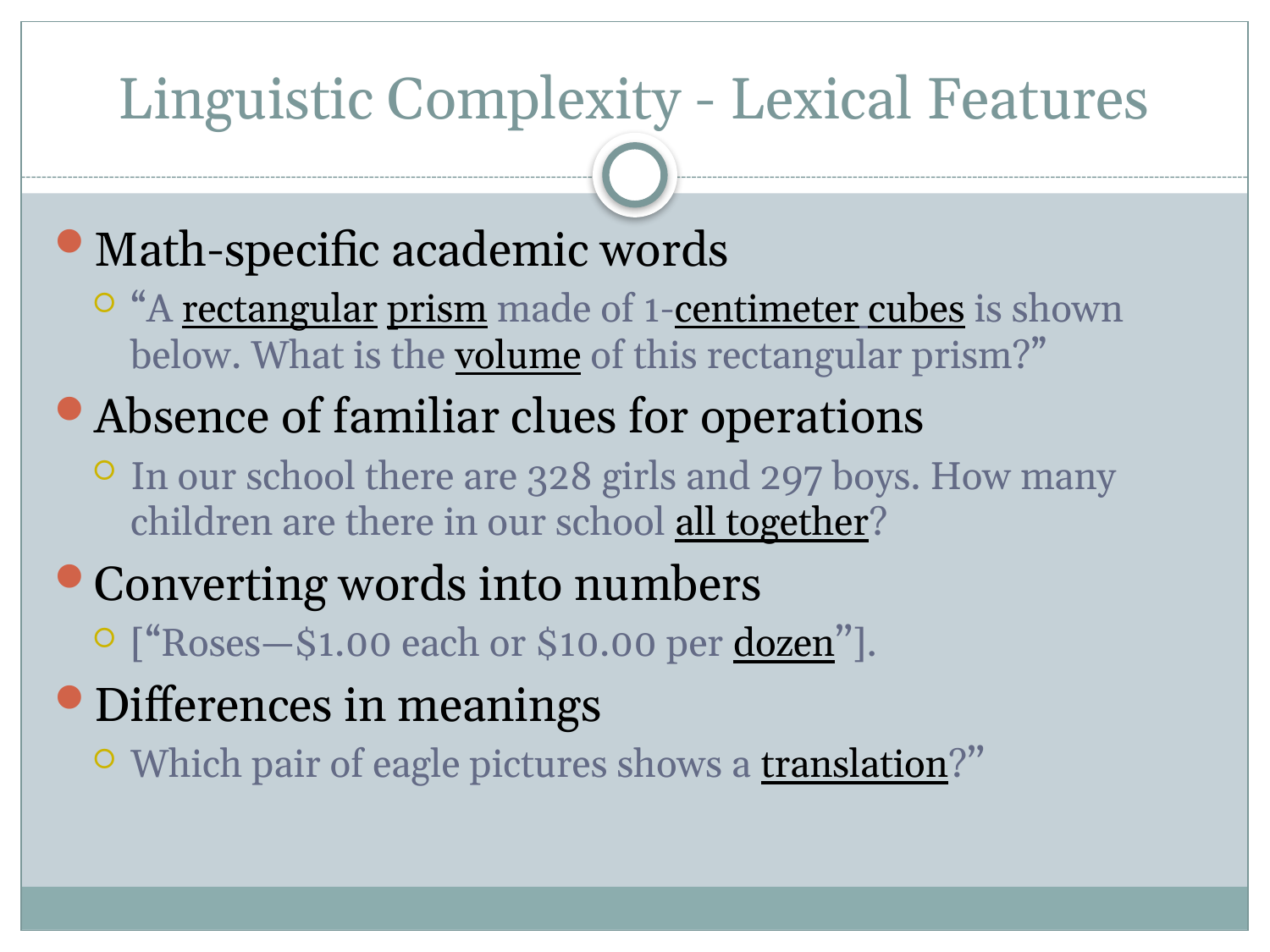

# Linguistic Complexity - Lexical Features
Math-specific academic words
“A rectangular prism made of 1-centimeter cubes is shown below. What is the volume of this rectangular prism?”
Absence of familiar clues for operations
In our school there are 328 girls and 297 boys. How many children are there in our school all together?
Converting words into numbers
[“Roses—$1.00 each or $10.00 per dozen’’].
Differences in meanings
Which pair of eagle pictures shows a translation?’’